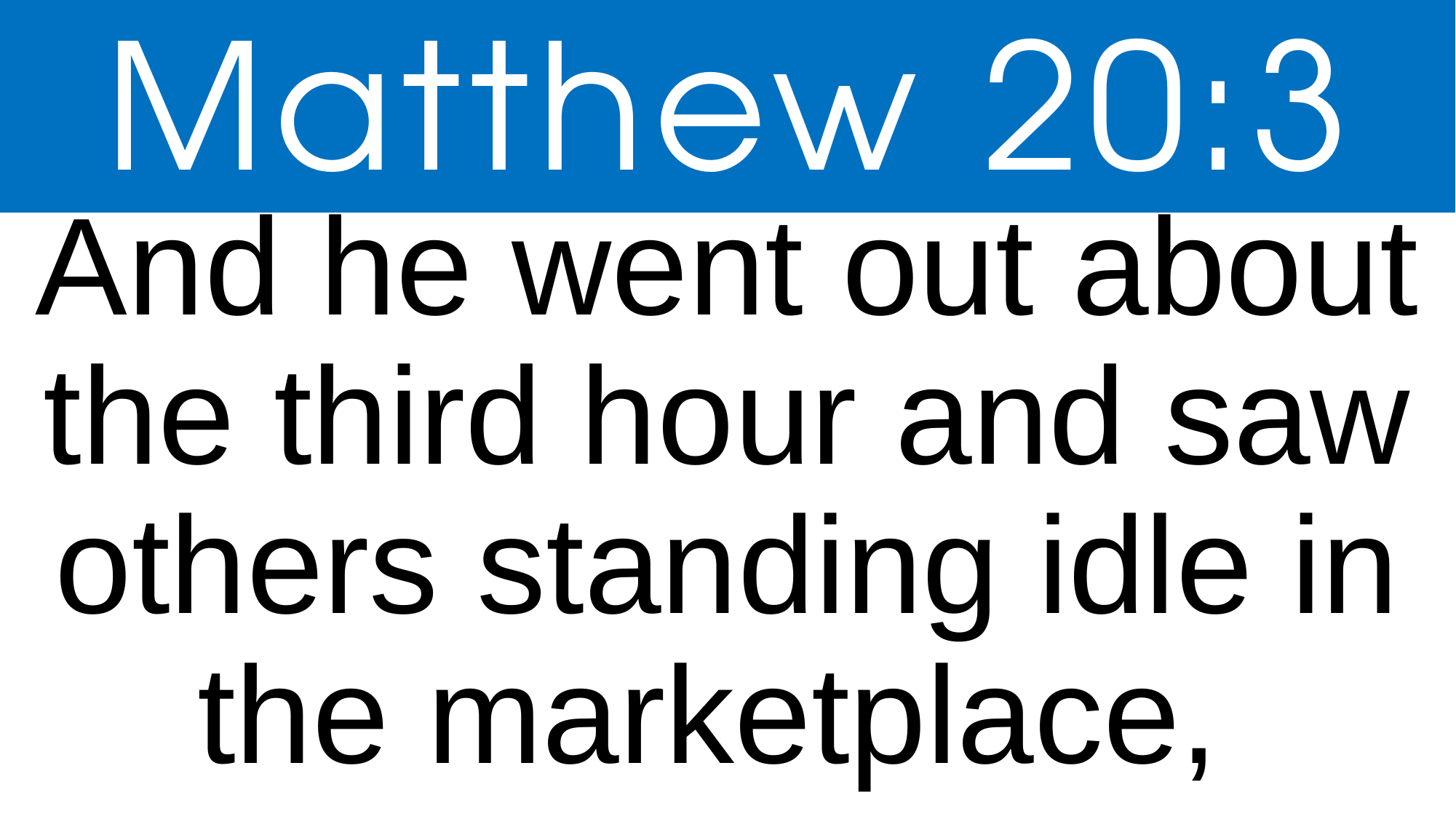

Matthew 20:3
And he went out about the third hour and saw others standing idle in the marketplace,